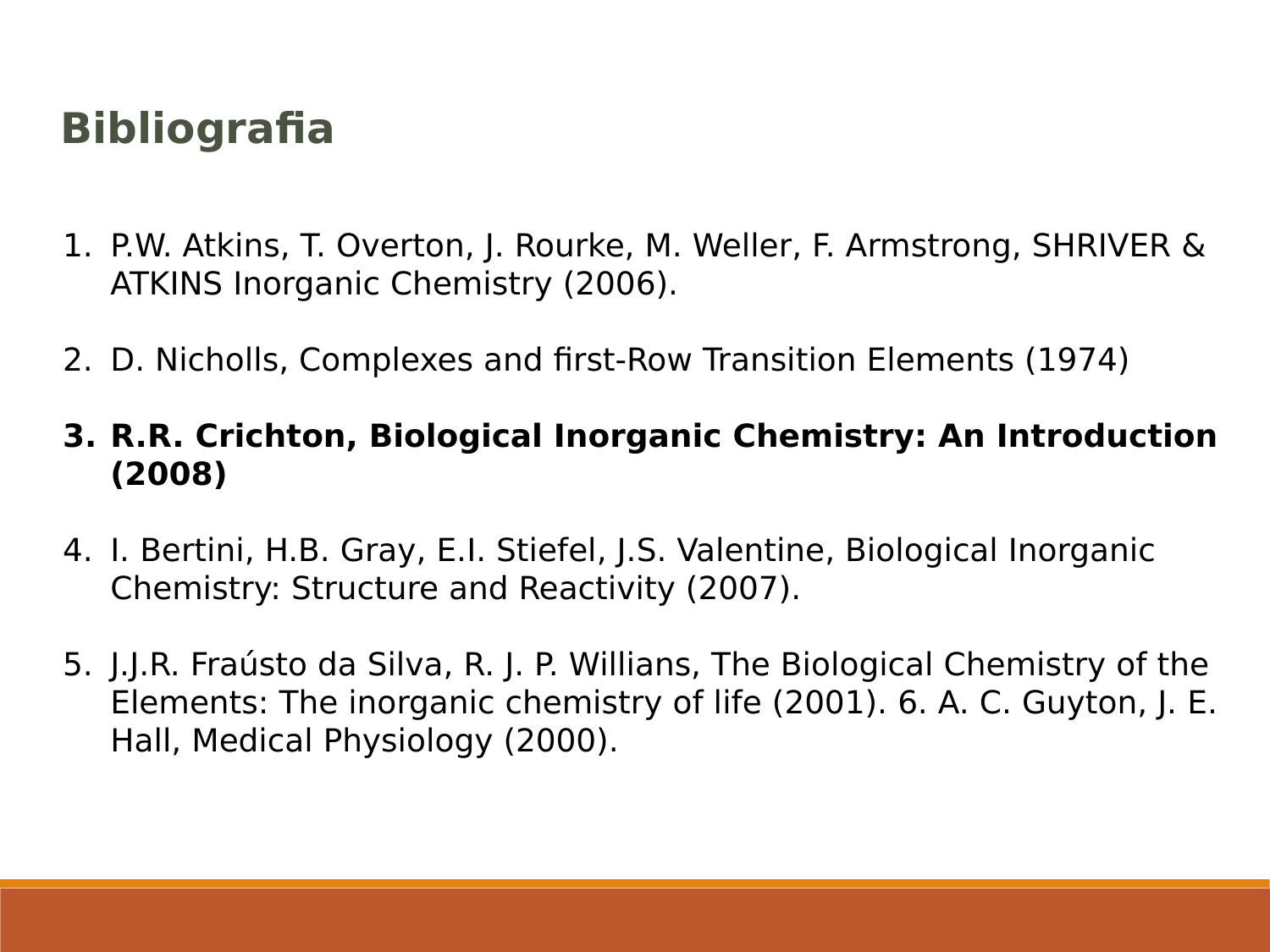

| Bibliografia |
| --- |
P.W. Atkins, T. Overton, J. Rourke, M. Weller, F. Armstrong, SHRIVER & ATKINS Inorganic Chemistry (2006).

D. Nicholls, Complexes and first-Row Transition Elements (1974)

R.R. Crichton, Biological Inorganic Chemistry: An Introduction (2008)

I. Bertini, H.B. Gray, E.I. Stiefel, J.S. Valentine, Biological Inorganic Chemistry: Structure and Reactivity (2007).

J.J.R. Fraústo da Silva, R. J. P. Willians, The Biological Chemistry of the Elements: The inorganic chemistry of life (2001). 6. A. C. Guyton, J. E. Hall, Medical Physiology (2000).